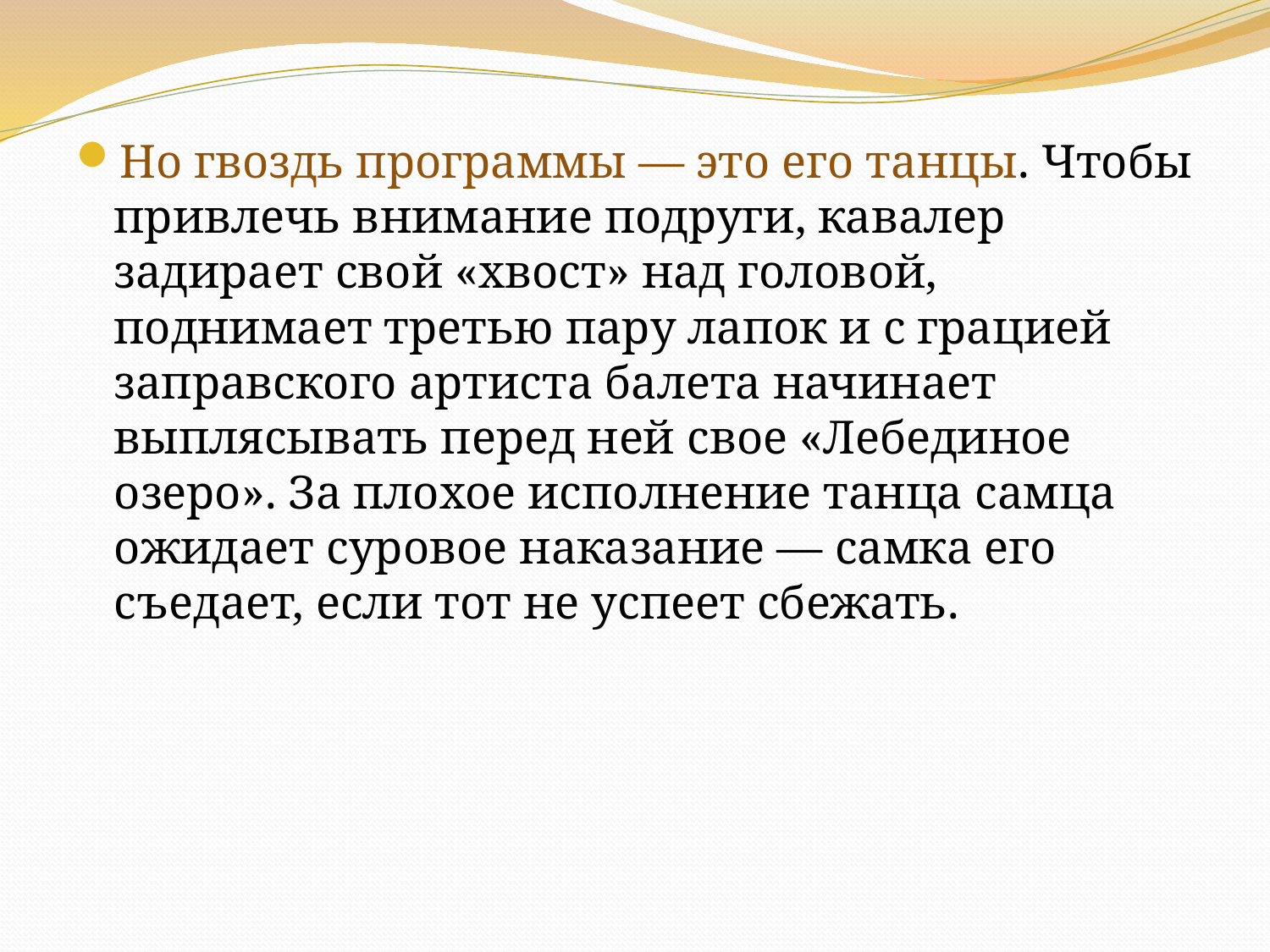

Но гвоздь программы — это его танцы. Чтобы привлечь внимание подруги, кавалер задирает свой «хвост» над головой, поднимает третью пару лапок и с грацией заправского артиста балета начинает выплясывать перед ней свое «Лебединое озеро». За плохое исполнение танца самца ожидает суровое наказание — самка его съедает, если тот не успеет сбежать.